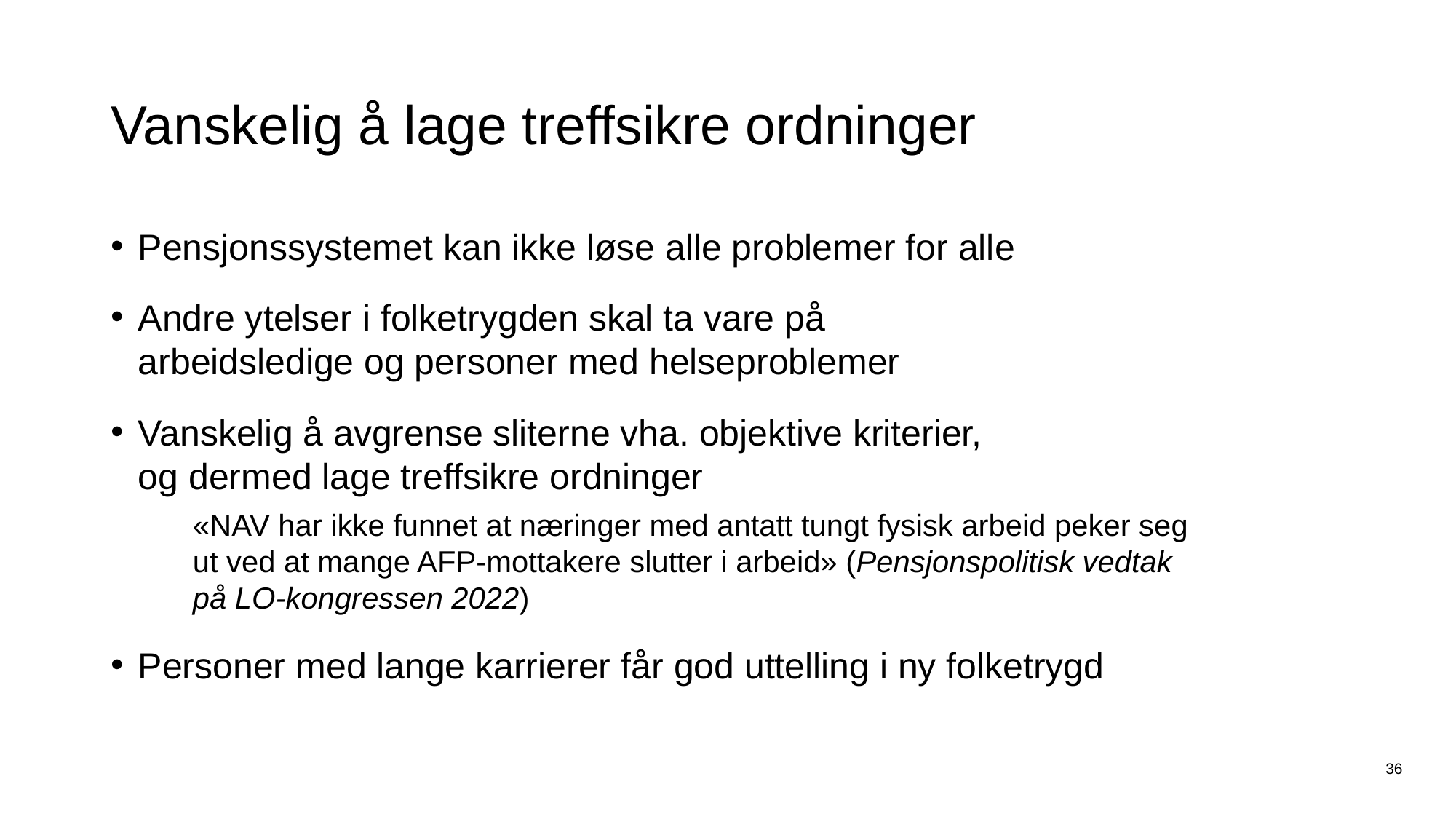

# Vanskelig å lage treffsikre ordninger
Pensjonssystemet kan ikke løse alle problemer for alle
Andre ytelser i folketrygden skal ta vare på
arbeidsledige og personer med helseproblemer
Vanskelig å avgrense sliterne vha. objektive kriterier,
og dermed lage treffsikre ordninger
«NAV har ikke funnet at næringer med antatt tungt fysisk arbeid peker seg ut ved at mange AFP-mottakere slutter i arbeid» (Pensjonspolitisk vedtak på LO-kongressen 2022)
Personer med lange karrierer får god uttelling i ny folketrygd
36